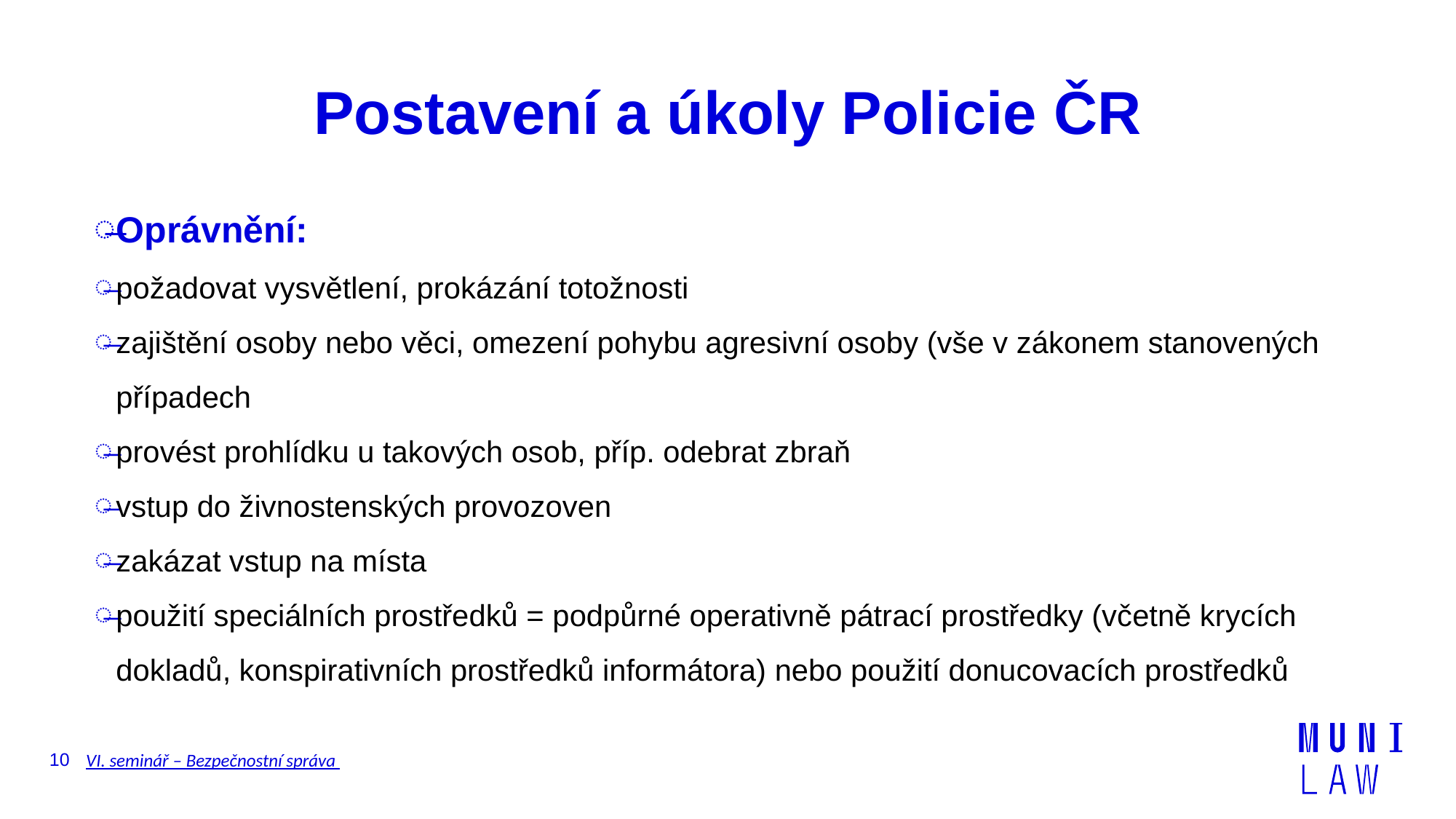

# Postavení a úkoly Policie ČR
Oprávnění:
požadovat vysvětlení, prokázání totožnosti
zajištění osoby nebo věci, omezení pohybu agresivní osoby (vše v zákonem stanovených případech
provést prohlídku u takových osob, příp. odebrat zbraň
vstup do živnostenských provozoven
zakázat vstup na místa
použití speciálních prostředků = podpůrné operativně pátrací prostředky (včetně krycích dokladů, konspirativních prostředků informátora) nebo použití donucovacích prostředků

10
VI. seminář – Bezpečnostní správa